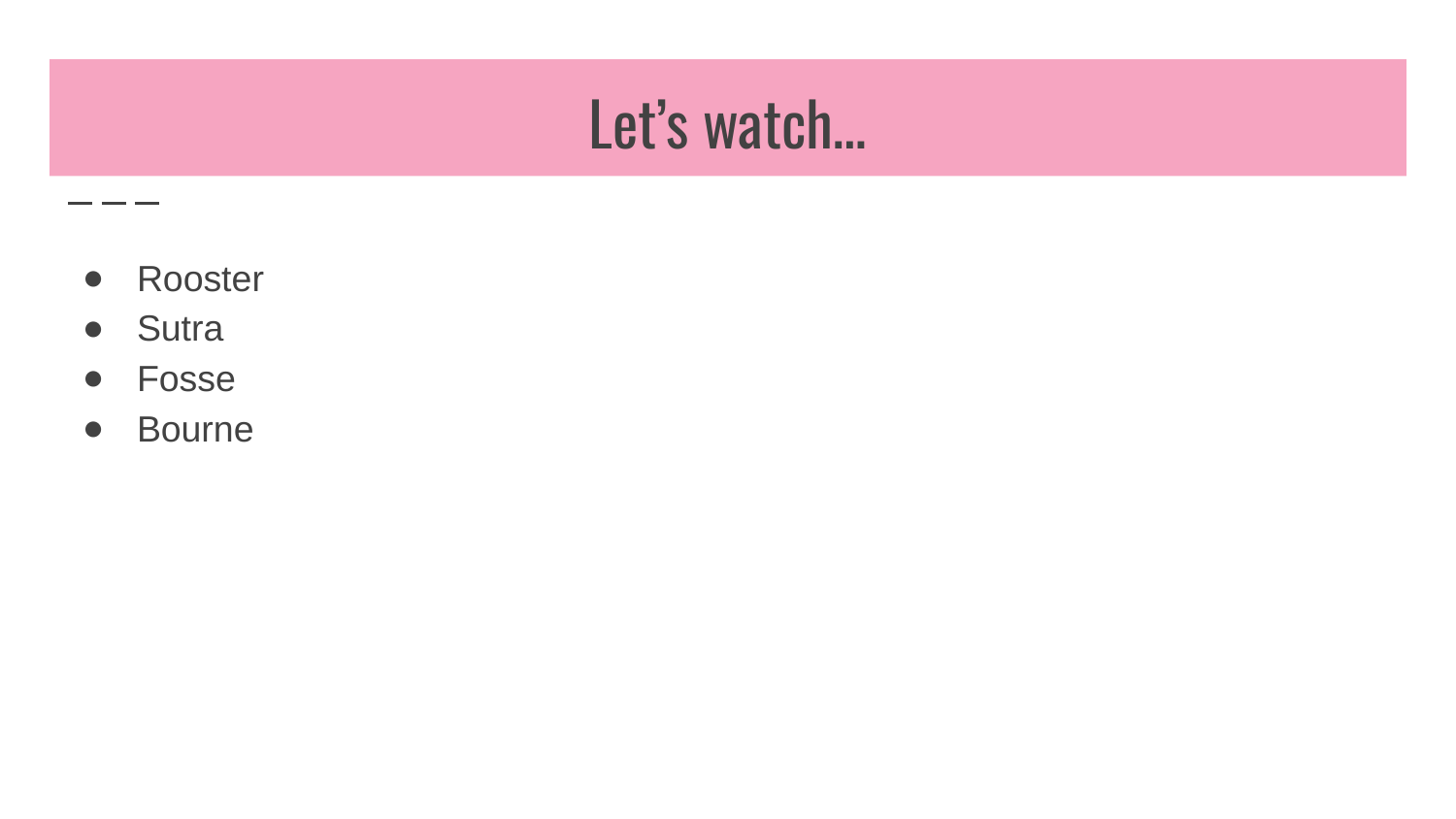

# Let’s watch…
Rooster
Sutra
Fosse
Bourne